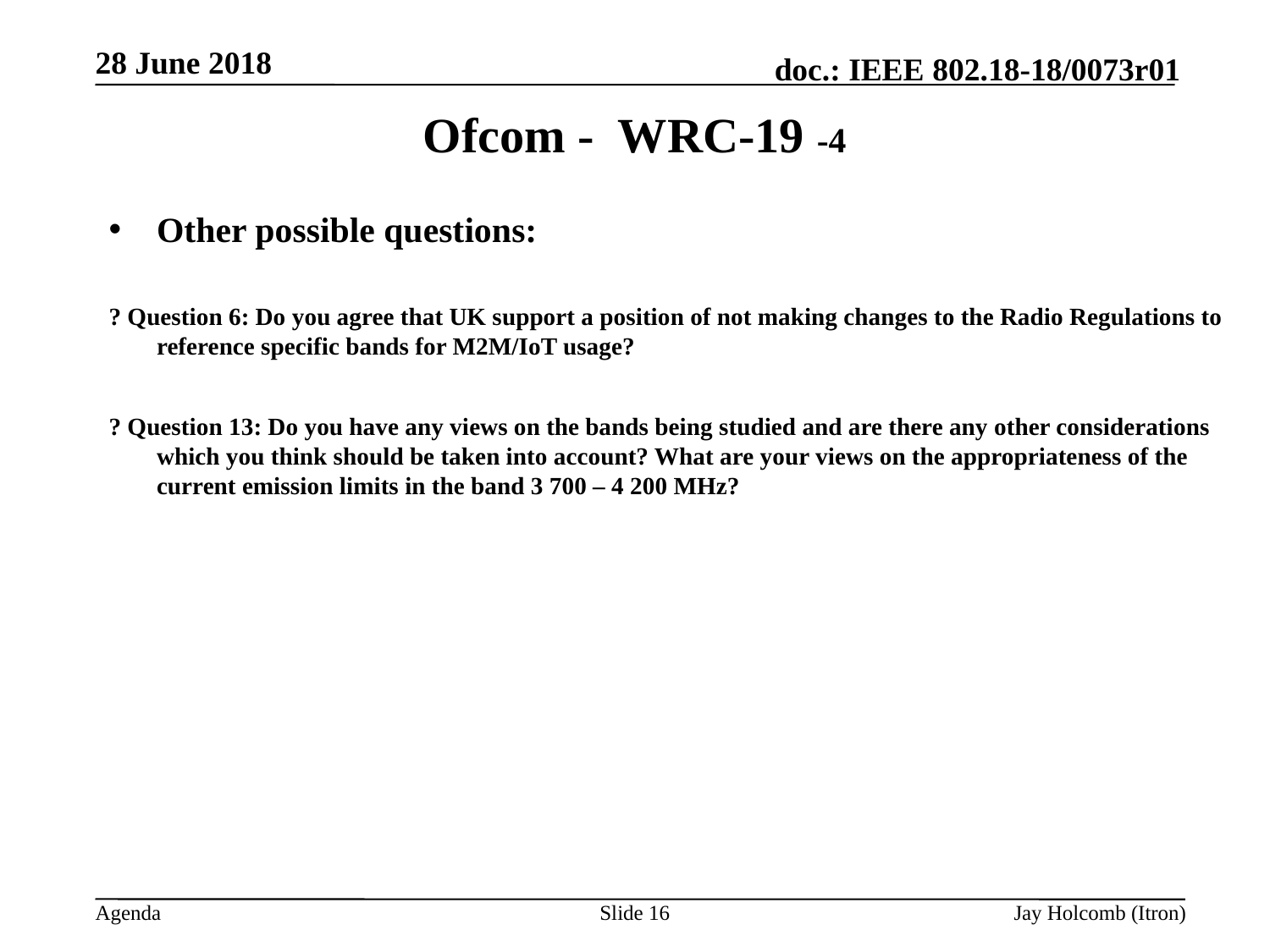

28 June 2018
# Ofcom -  WRC-19 -4

Other possible questions:

? Question 6: Do you agree that UK support a position of not making changes to the Radio Regulations to reference specific bands for M2M/IoT usage?

? Question 13: Do you have any views on the bands being studied and are there any other considerations which you think should be taken into account? What are your views on the appropriateness of the current emission limits in the band 3 700 – 4 200 MHz?

Slide 16
Jay Holcomb (Itron)